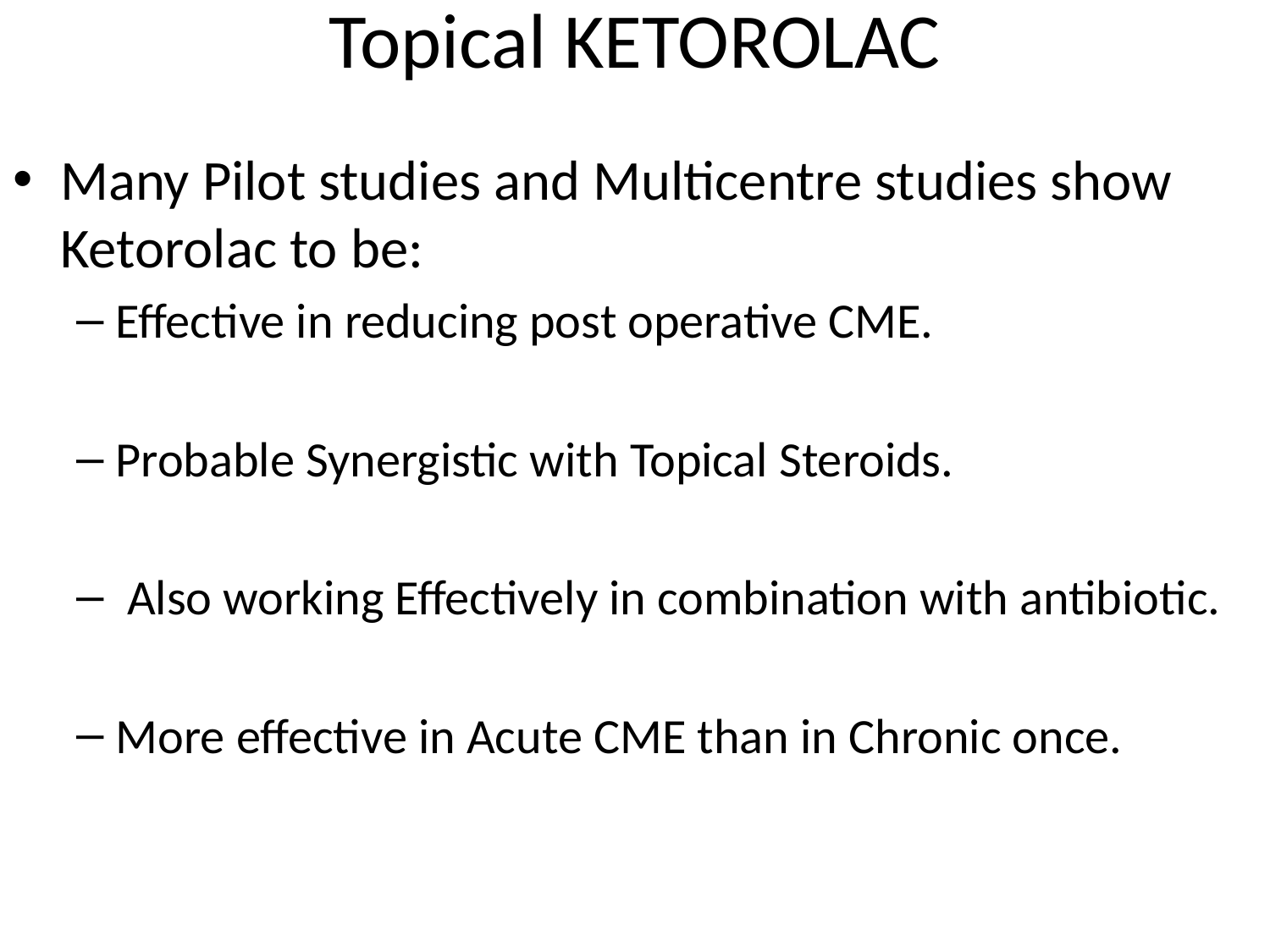

# Topical KETOROLAC
Many Pilot studies and Multicentre studies show Ketorolac to be:
Effective in reducing post operative CME.

Probable Synergistic with Topical Steroids.

 Also working Effectively in combination with antibiotic.

More effective in Acute CME than in Chronic once.